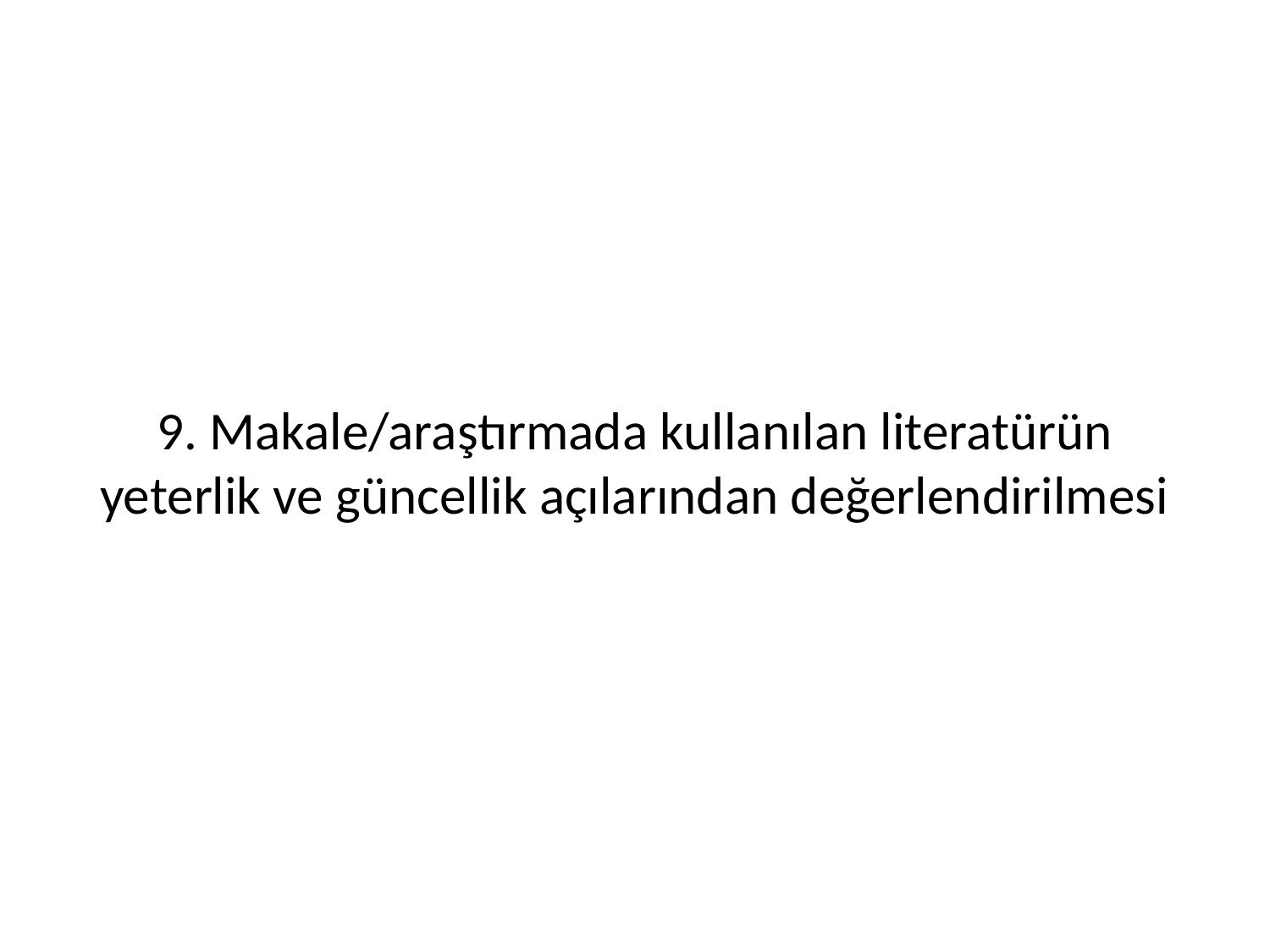

# 9. Makale/araştırmada kullanılan literatürün yeterlik ve güncellik açılarından değerlendirilmesi